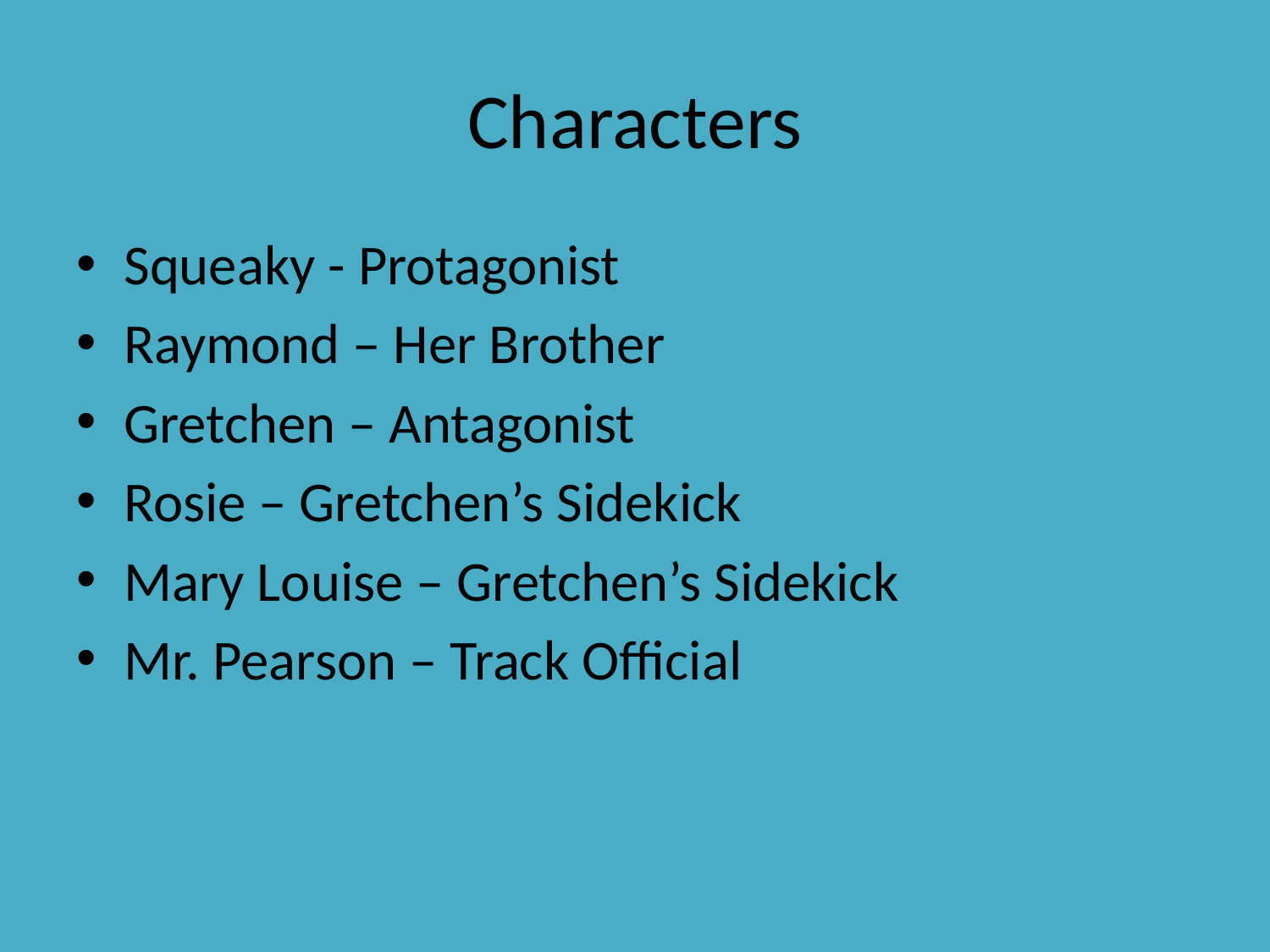

# Characters
Squeaky - Protagonist
Raymond – Her Brother
Gretchen – Antagonist
Rosie – Gretchen’s Sidekick
Mary Louise – Gretchen’s Sidekick
Mr. Pearson – Track Official